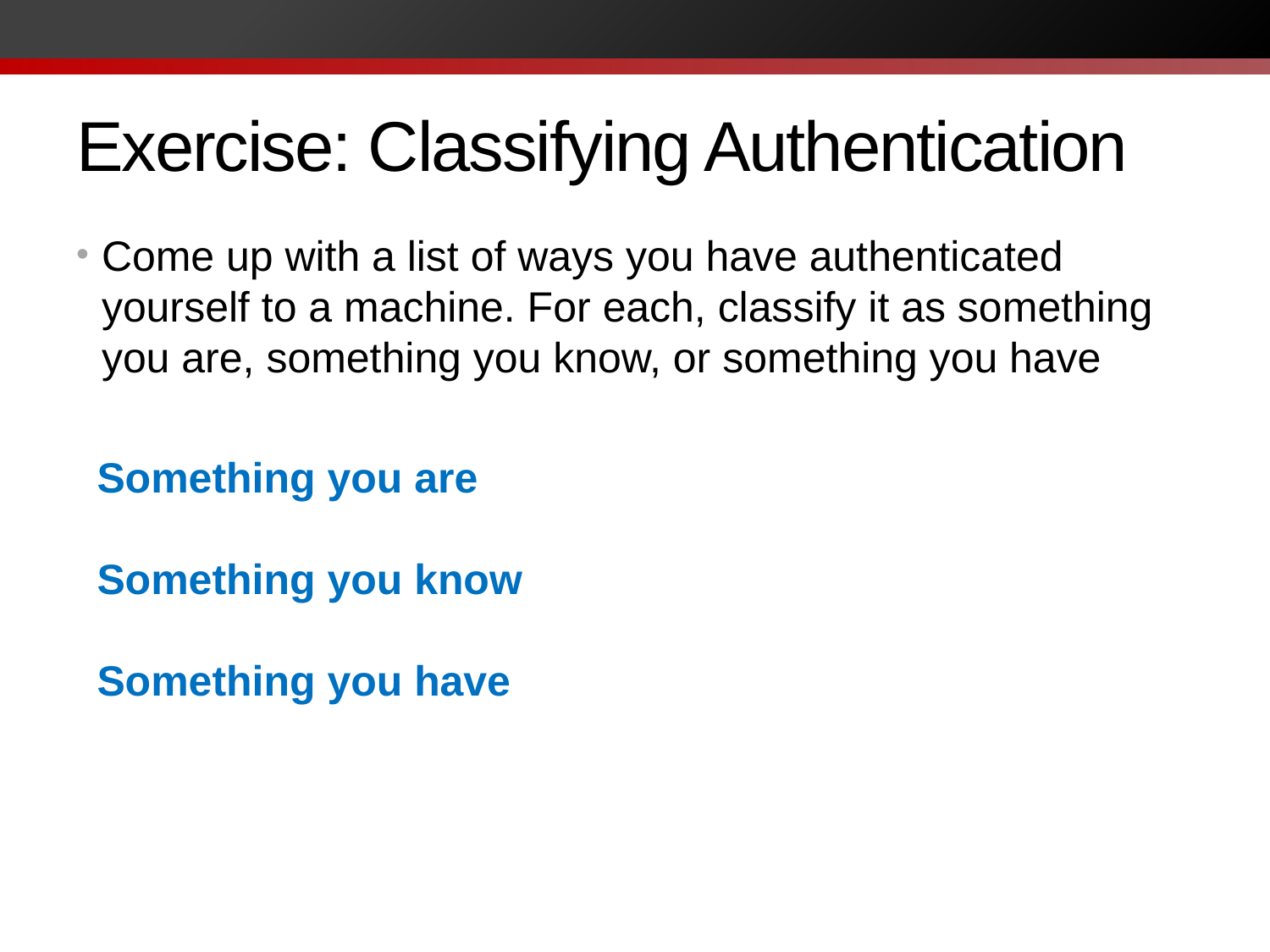

# Exercise: Classifying Authentication
Come up with a list of ways you have authenticated yourself to a machine. For each, classify it as something you are, something you know, or something you have
Something you are

Something you know

Something you have